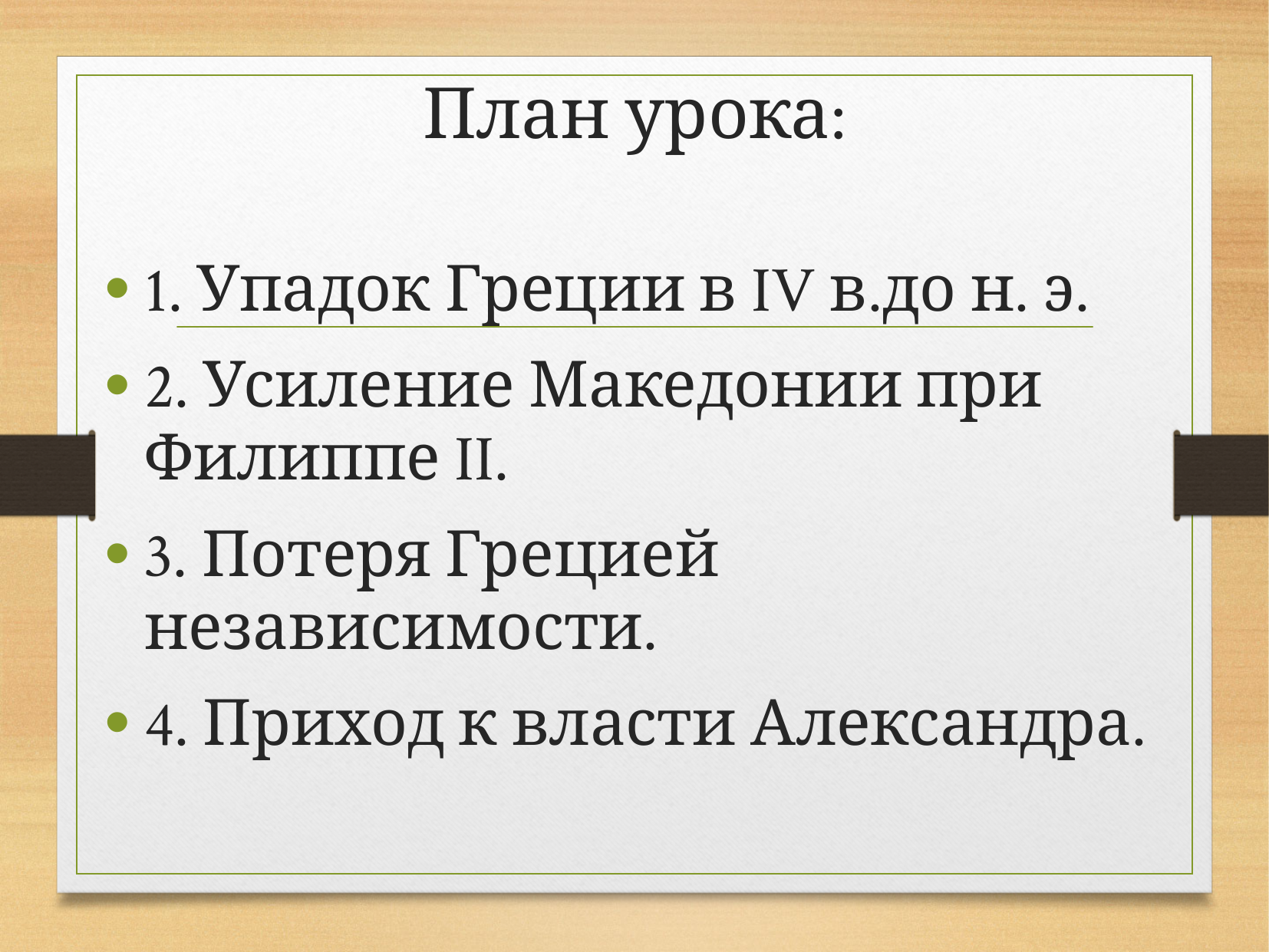

# План урока:
1. Упадок Греции в IV в.до н. э.
2. Усиление Македонии при Филиппе II.
3. Потеря Грецией независимости.
4. Приход к власти Александра.